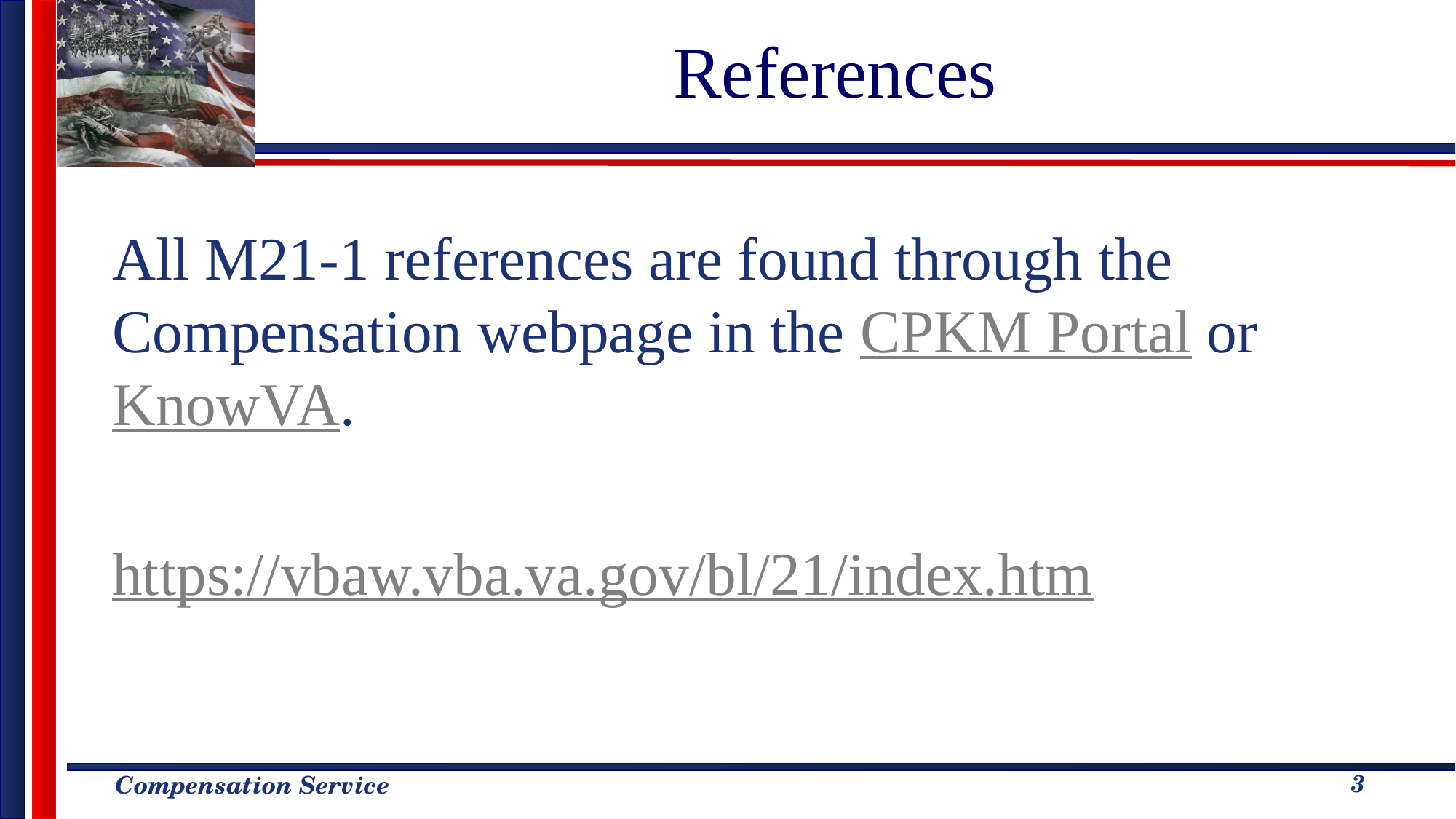

# References
All M21-1 references are found through the Compensation webpage in the CPKM Portal or KnowVA.

https://vbaw.vba.va.gov/bl/21/index.htm
3